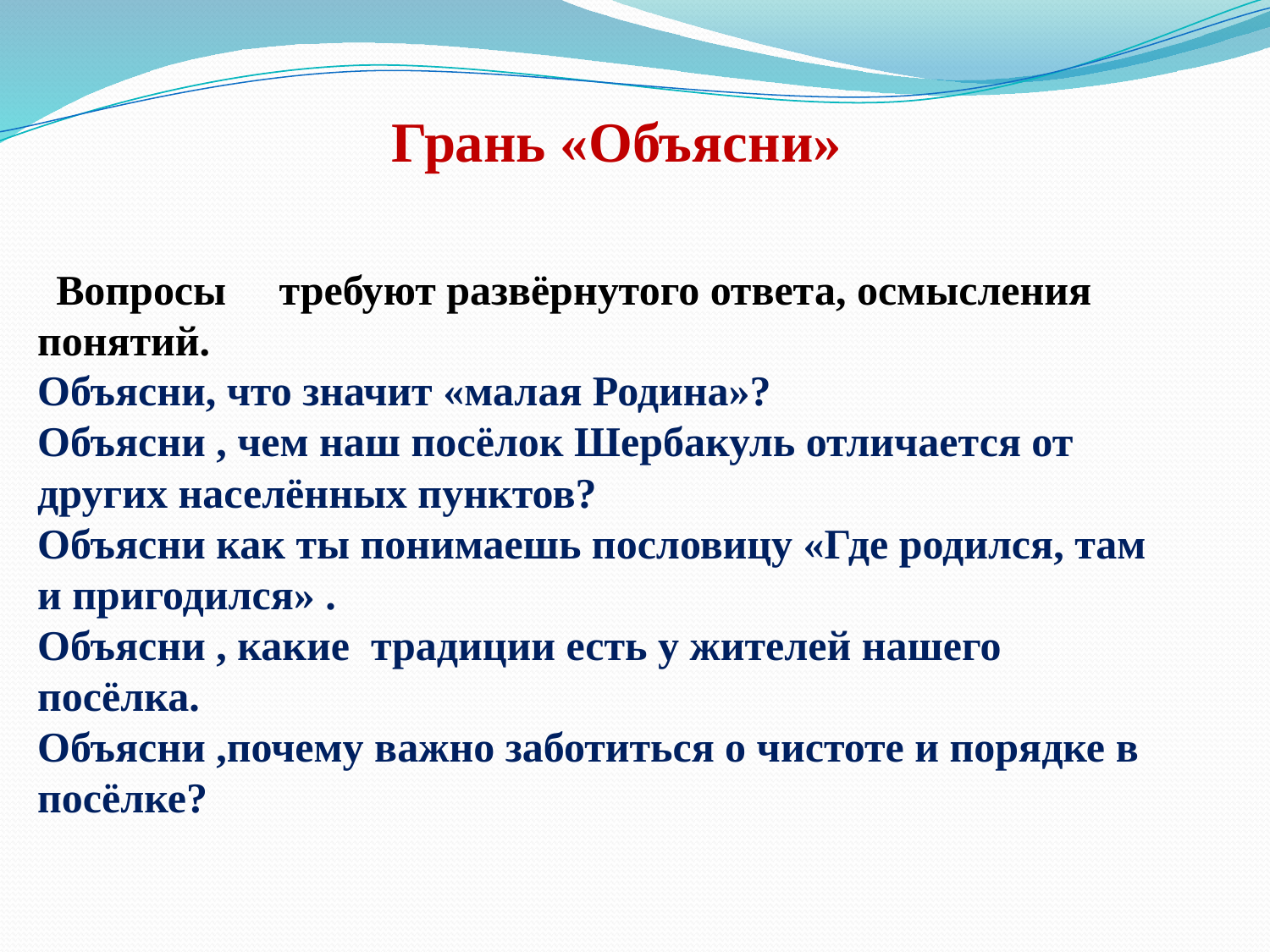

Грань «Объясни»
  Вопросы     требуют развёрнутого ответа, осмысления понятий.
Объясни, что значит «малая Родина»?
Объясни , чем наш посёлок Шербакуль отличается от других населённых пунктов?
Объясни как ты понимаешь пословицу «Где родился, там и пригодился» .
Объясни , какие  традиции есть у жителей нашего посёлка.
Объясни ,почему важно заботиться о чистоте и порядке в посёлке?